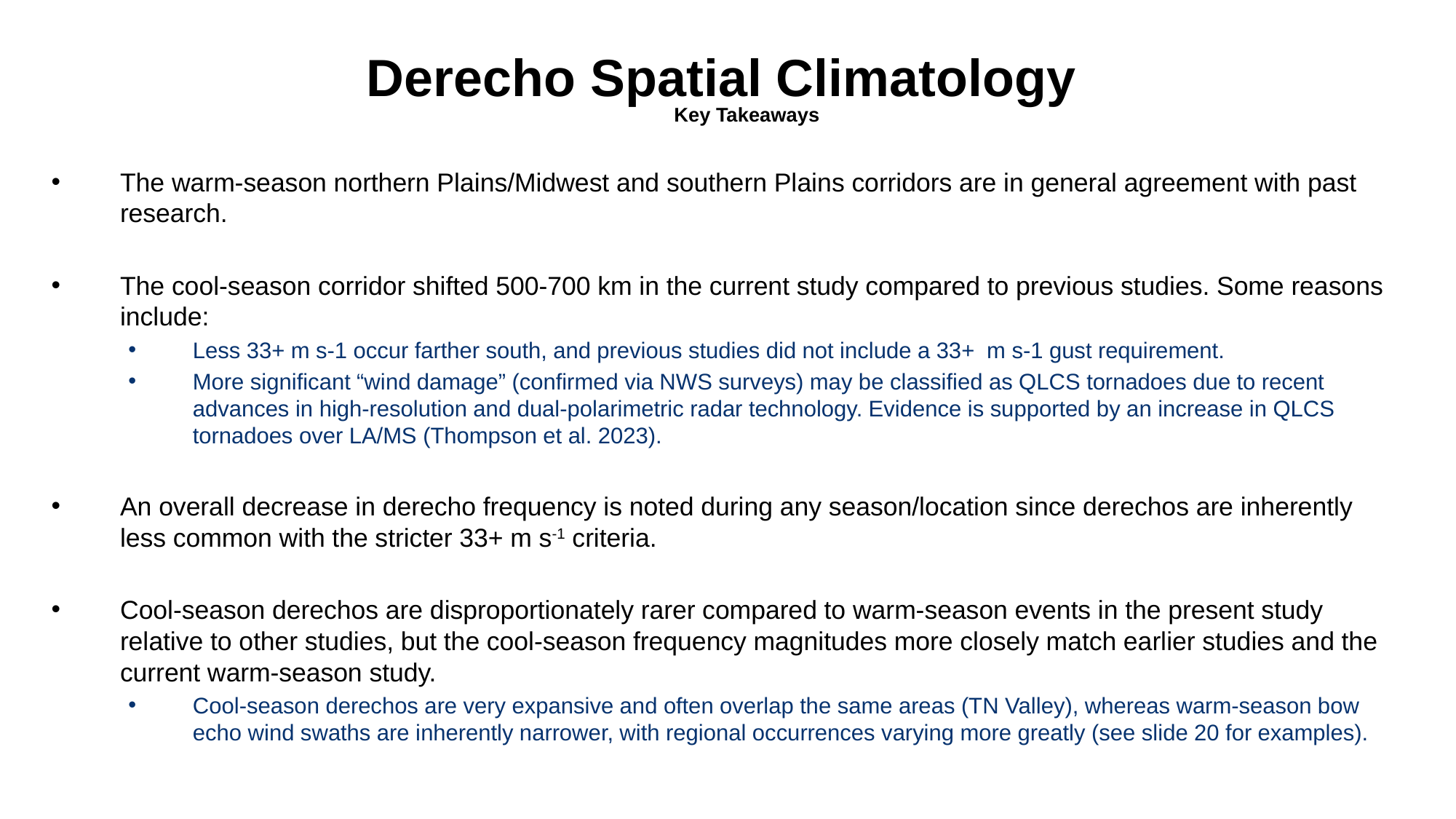

# Derecho Spatial Climatology
Key Takeaways
The warm-season northern Plains/Midwest and southern Plains corridors are in general agreement with past research.

The cool-season corridor shifted 500-700 km in the current study compared to previous studies. Some reasons include:
Less 33+ m s-1 occur farther south, and previous studies did not include a 33+  m s-1 gust requirement.
More significant “wind damage” (confirmed via NWS surveys) may be classified as QLCS tornadoes due to recent advances in high-resolution and dual-polarimetric radar technology. Evidence is supported by an increase in QLCS tornadoes over LA/MS (Thompson et al. 2023).

An overall decrease in derecho frequency is noted during any season/location since derechos are inherently less common with the stricter 33+ m s-1 criteria.

Cool-season derechos are disproportionately rarer compared to warm-season events in the present study relative to other studies, but the cool-season frequency magnitudes more closely match earlier studies and the current warm-season study.
Cool-season derechos are very expansive and often overlap the same areas (TN Valley), whereas warm-season bow echo wind swaths are inherently narrower, with regional occurrences varying more greatly (see slide 20 for examples).